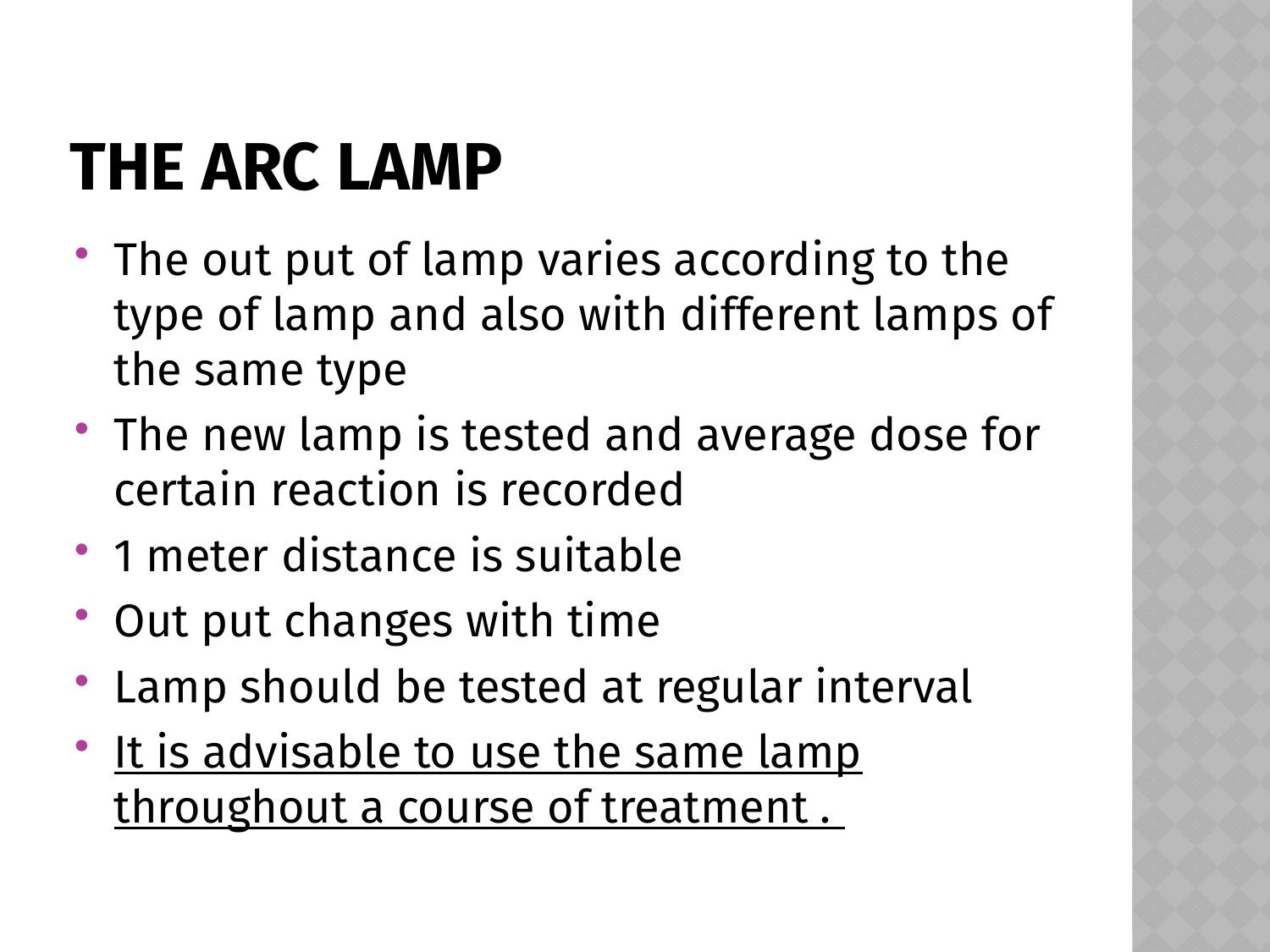

# The arc lamp
The out put of lamp varies according to the type of lamp and also with different lamps of the same type
The new lamp is tested and average dose for certain reaction is recorded
1 meter distance is suitable
Out put changes with time
Lamp should be tested at regular interval
It is advisable to use the same lamp throughout a course of treatment .